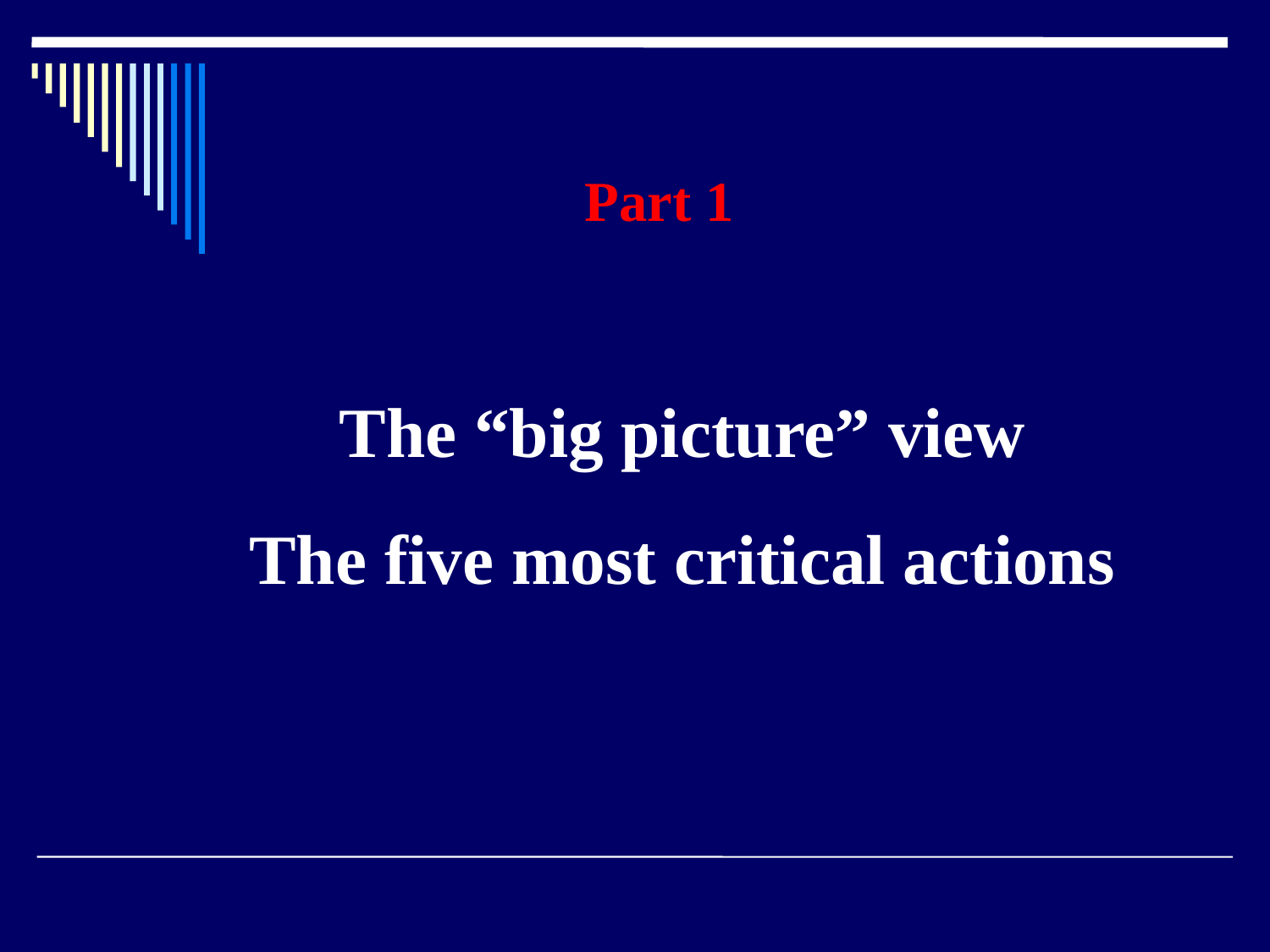

Part 1
The “big picture” view
The five most critical actions

8